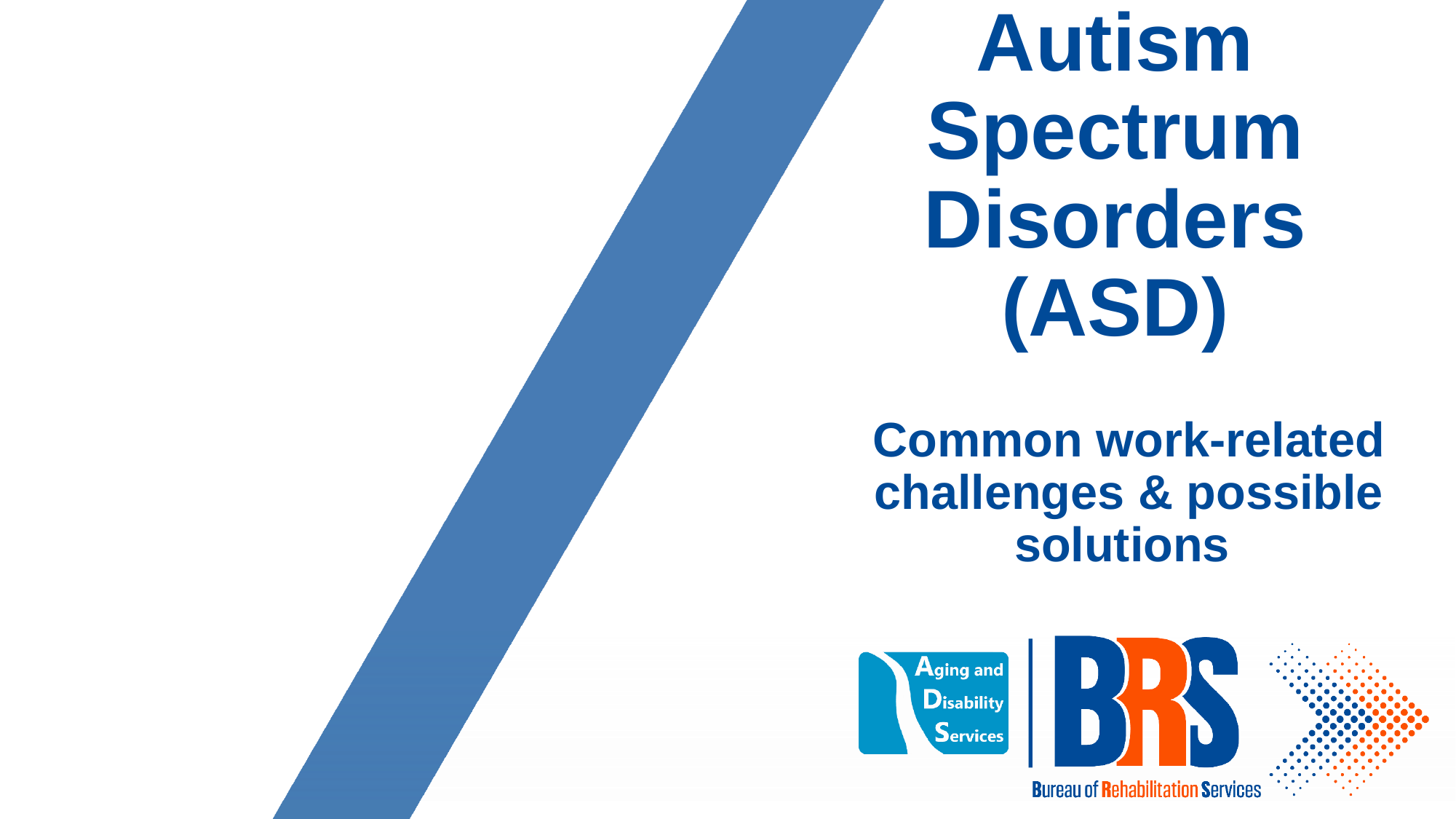

# Autism Spectrum Disorders (ASD)
Common work-related challenges & possible solutions